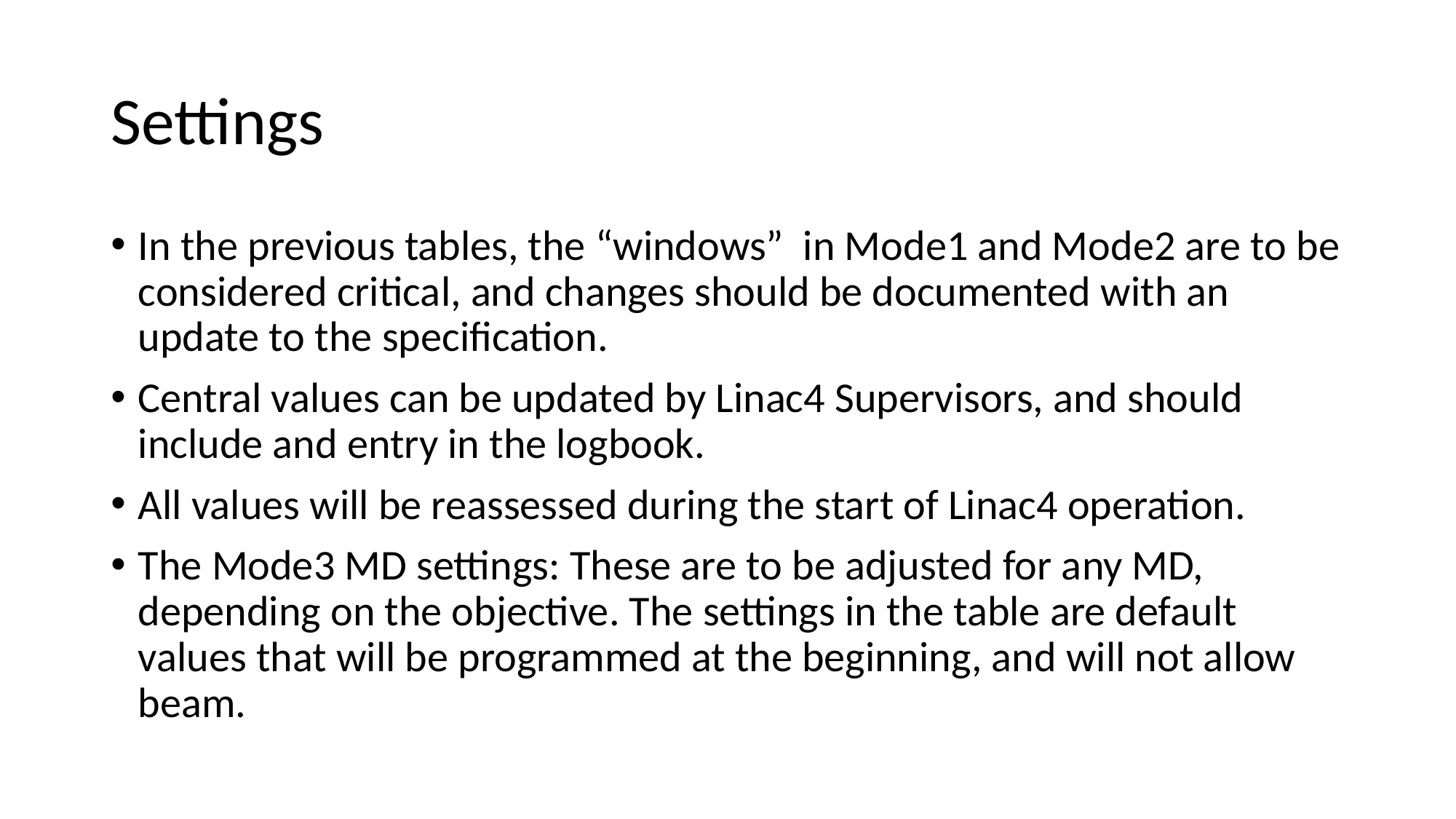

# Settings
In the previous tables, the “windows”  in Mode1 and Mode2 are to be considered critical, and changes should be documented with an update to the specification.
Central values can be updated by Linac4 Supervisors, and should include and entry in the logbook.
All values will be reassessed during the start of Linac4 operation.
The Mode3 MD settings: These are to be adjusted for any MD, depending on the objective. The settings in the table are default values that will be programmed at the beginning, and will not allow beam.